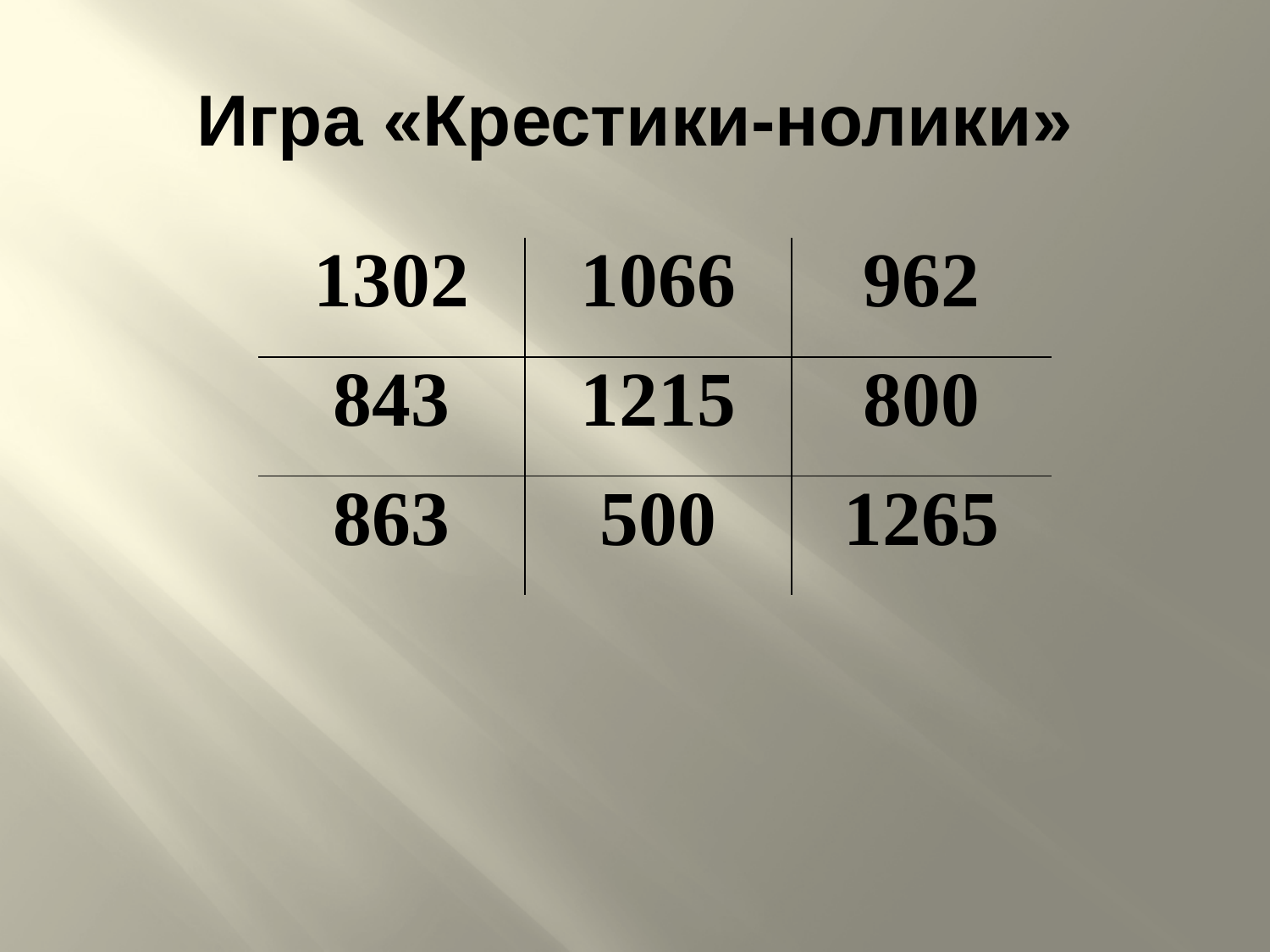

# Игра «Крестики-нолики»
| 1302 | 1066 | 962 |
| --- | --- | --- |
| 843 | 1215 | 800 |
| 863 | 500 | 1265 |